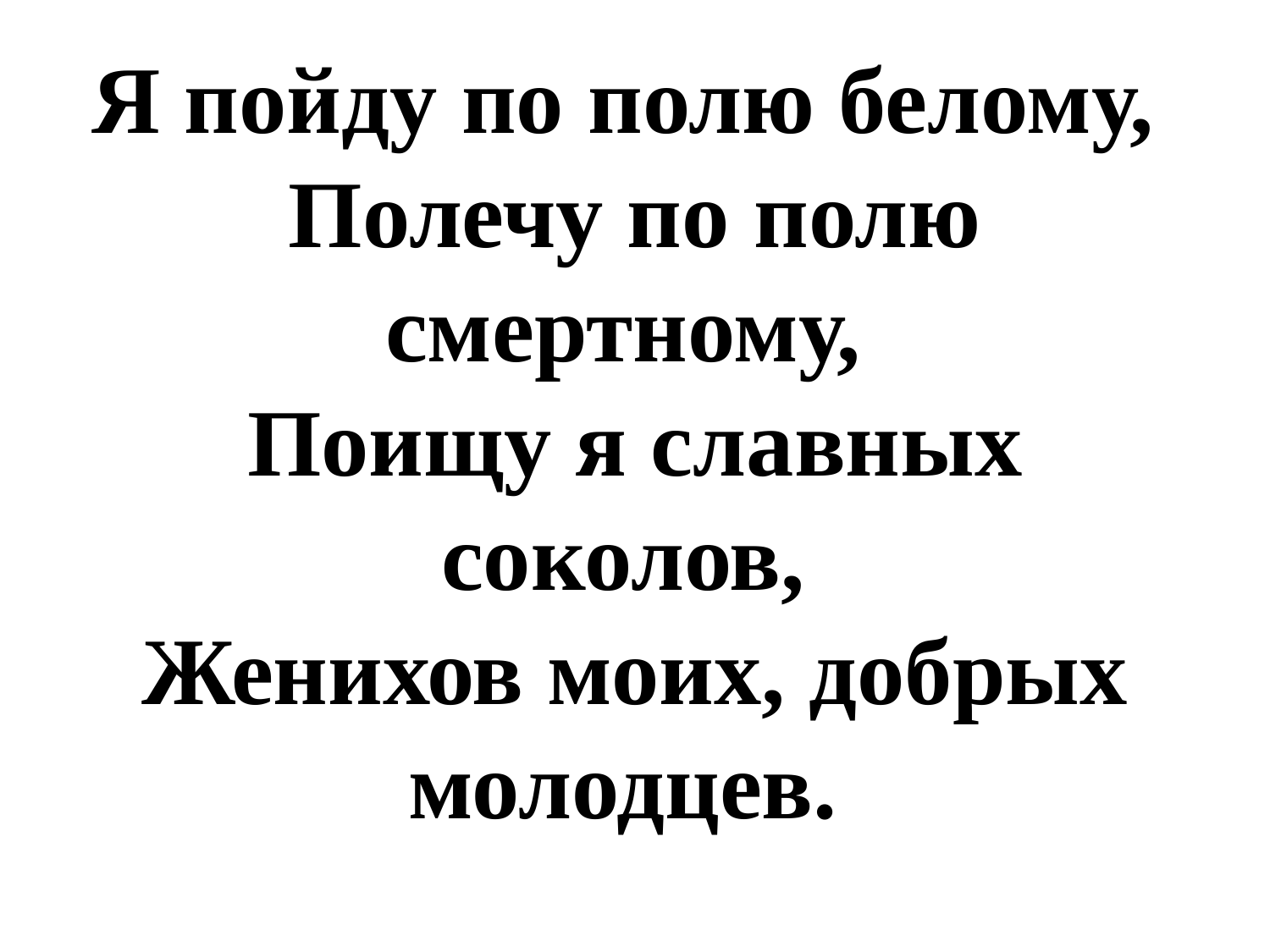

# Я пойду по полю белому,  Полечу по полю смертному,  Поищу я славных соколов,  Женихов моих, добрых молодцев.